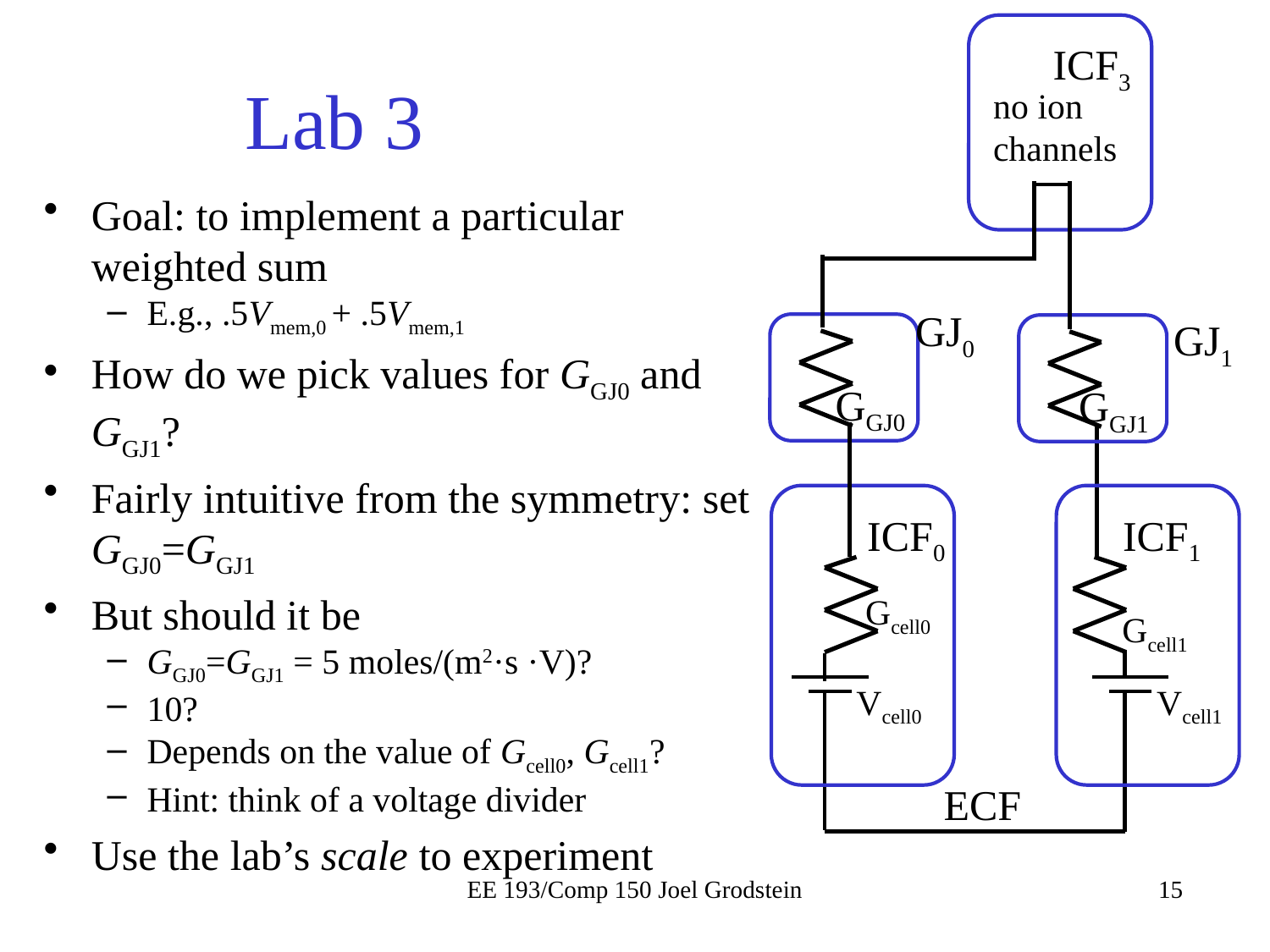

ICF3
# Lab 3
no ion channels
Goal: to implement a particular weighted sum
E.g., .5Vmem,0 + .5Vmem,1
How do we pick values for GGJ0 and GGJ1?
Fairly intuitive from the symmetry: set GGJ0=GGJ1
But should it be
GGJ0=GGJ1 = 5 moles/(m2·s ·V)?
10?
Depends on the value of Gcell0, Gcell1?
Hint: think of a voltage divider
Use the lab’s scale to experiment

GJ0
GJ1

GGJ0
GGJ1

ICF0
ICF1
Gcell0
Gcell1
Vcell0
Vcell1
ECF
EE 193/Comp 150 Joel Grodstein